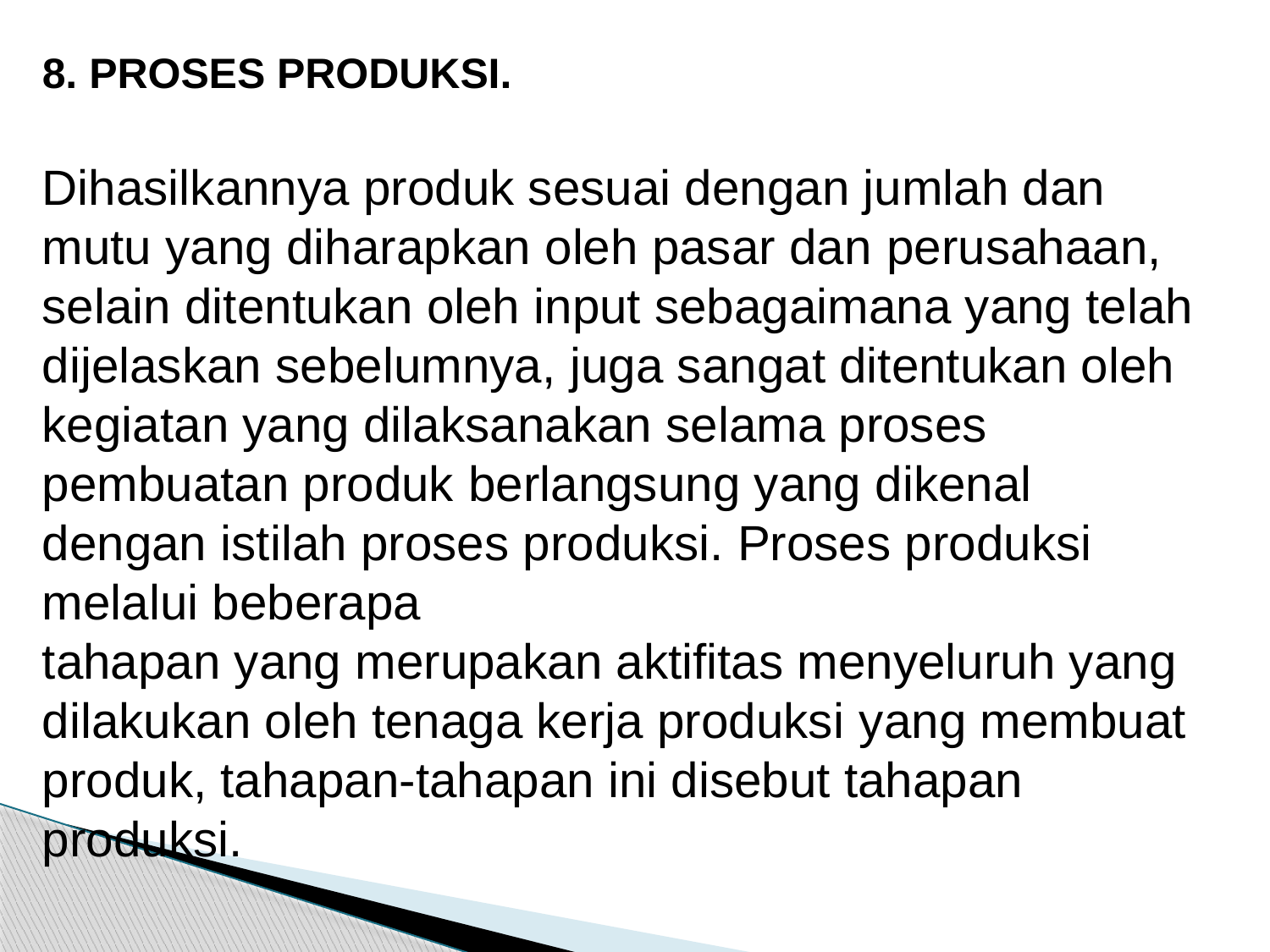

8. PROSES PRODUKSI.

Dihasilkannya produk sesuai dengan jumlah dan mutu yang diharapkan oleh pasar dan perusahaan, selain ditentukan oleh input sebagaimana yang telah dijelaskan sebelumnya, juga sangat ditentukan oleh kegiatan yang dilaksanakan selama proses pembuatan produk berlangsung yang dikenal dengan istilah proses produksi. Proses produksi melalui beberapa
tahapan yang merupakan aktifitas menyeluruh yang dilakukan oleh tenaga kerja produksi yang membuat produk, tahapan-tahapan ini disebut tahapan
produksi.